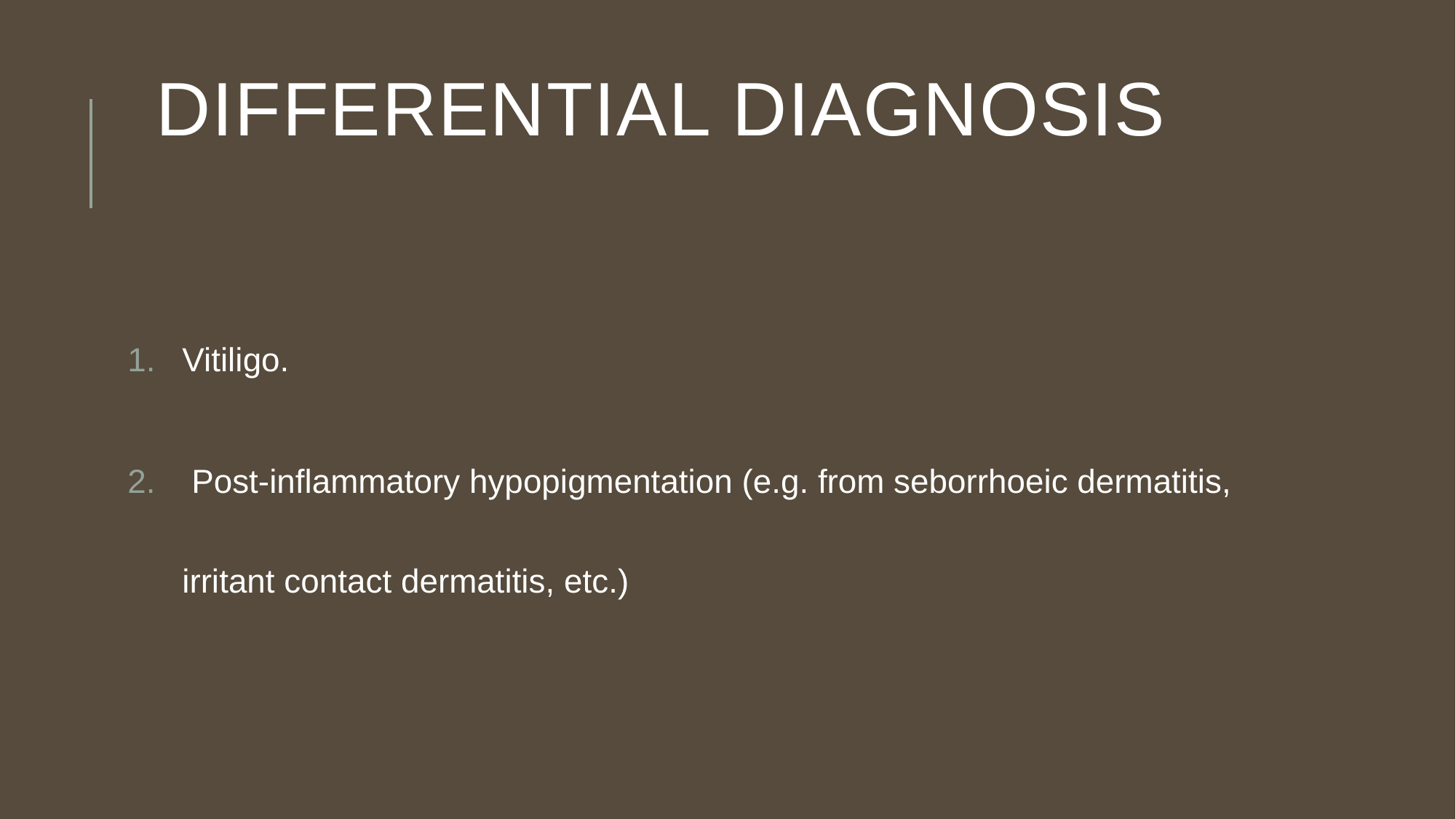

# Differential diagnosis
Vitiligo.
 Post‐inflammatory hypopigmentation (e.g. from seborrhoeic dermatitis, irritant contact dermatitis, etc.)